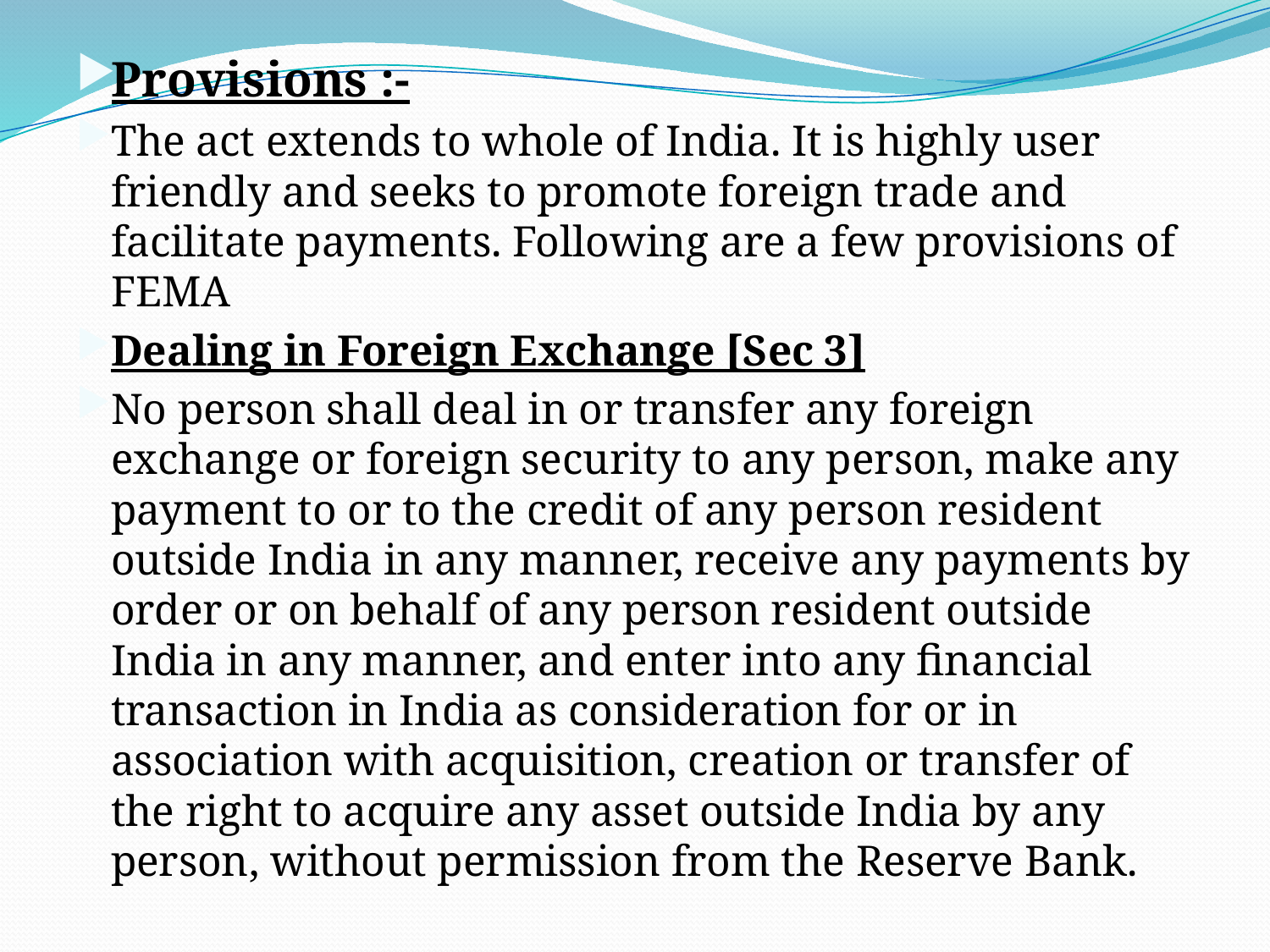

Provisions :-
The act extends to whole of India. It is highly user friendly and seeks to promote foreign trade and facilitate payments. Following are a few provisions of FEMA
Dealing in Foreign Exchange [Sec 3]
No person shall deal in or transfer any foreign exchange or foreign security to any person, make any payment to or to the credit of any person resident outside India in any manner, receive any payments by order or on behalf of any person resident outside India in any manner, and enter into any financial transaction in India as consideration for or in association with acquisition, creation or transfer of the right to acquire any asset outside India by any person, without permission from the Reserve Bank.